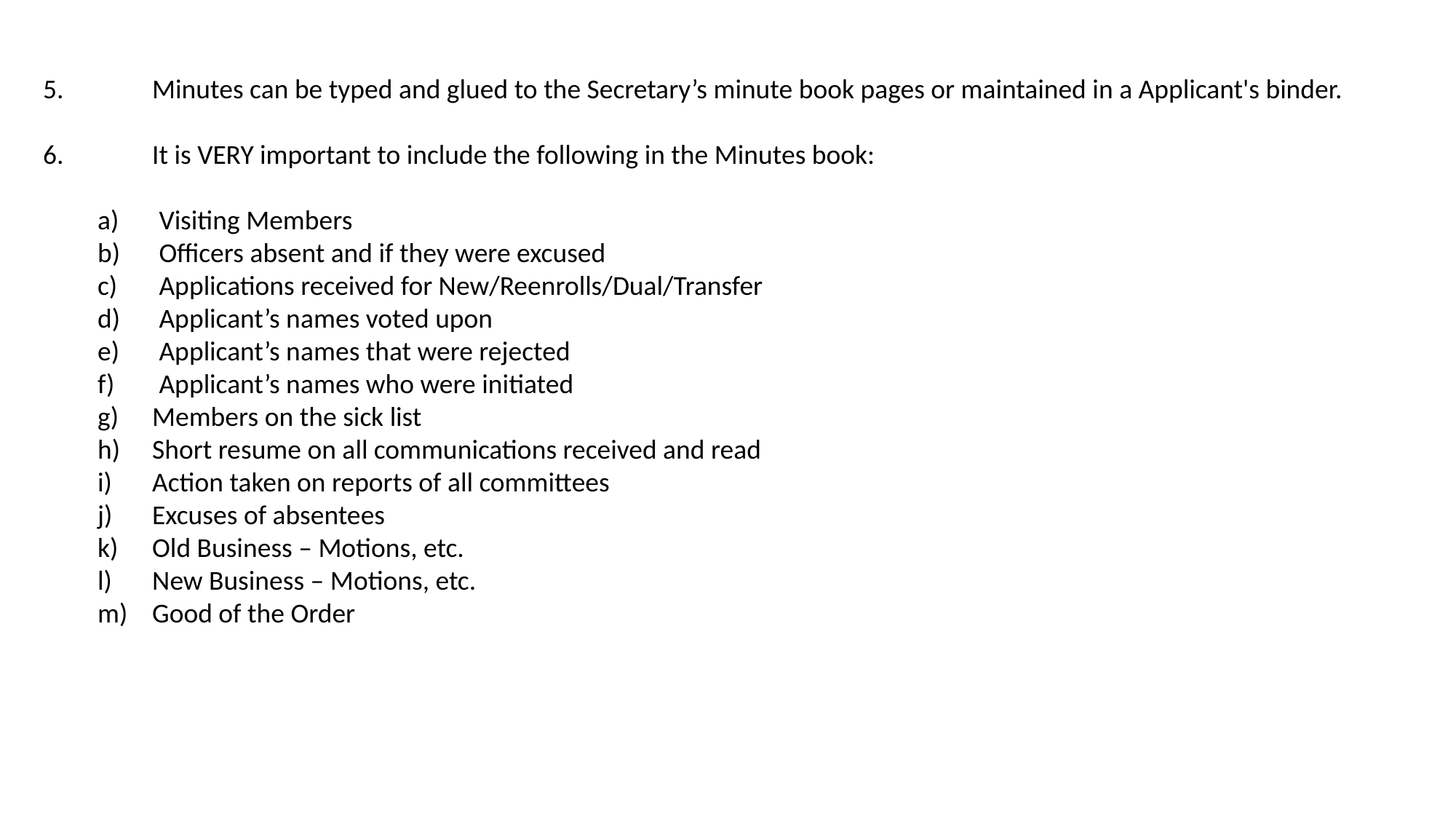

5.	Minutes can be typed and glued to the Secretary’s minute book pages or maintained in a Applicant's binder.

6.	It is VERY important to include the following in the Minutes book:

Visiting Members
Officers absent and if they were excused
Applications received for New/Reenrolls/Dual/Transfer
Applicant’s names voted upon
Applicant’s names that were rejected
Applicant’s names who were initiated
Members on the sick list
Short resume on all communications received and read
Action taken on reports of all committees
Excuses of absentees
Old Business – Motions, etc.
New Business – Motions, etc.
Good of the Order